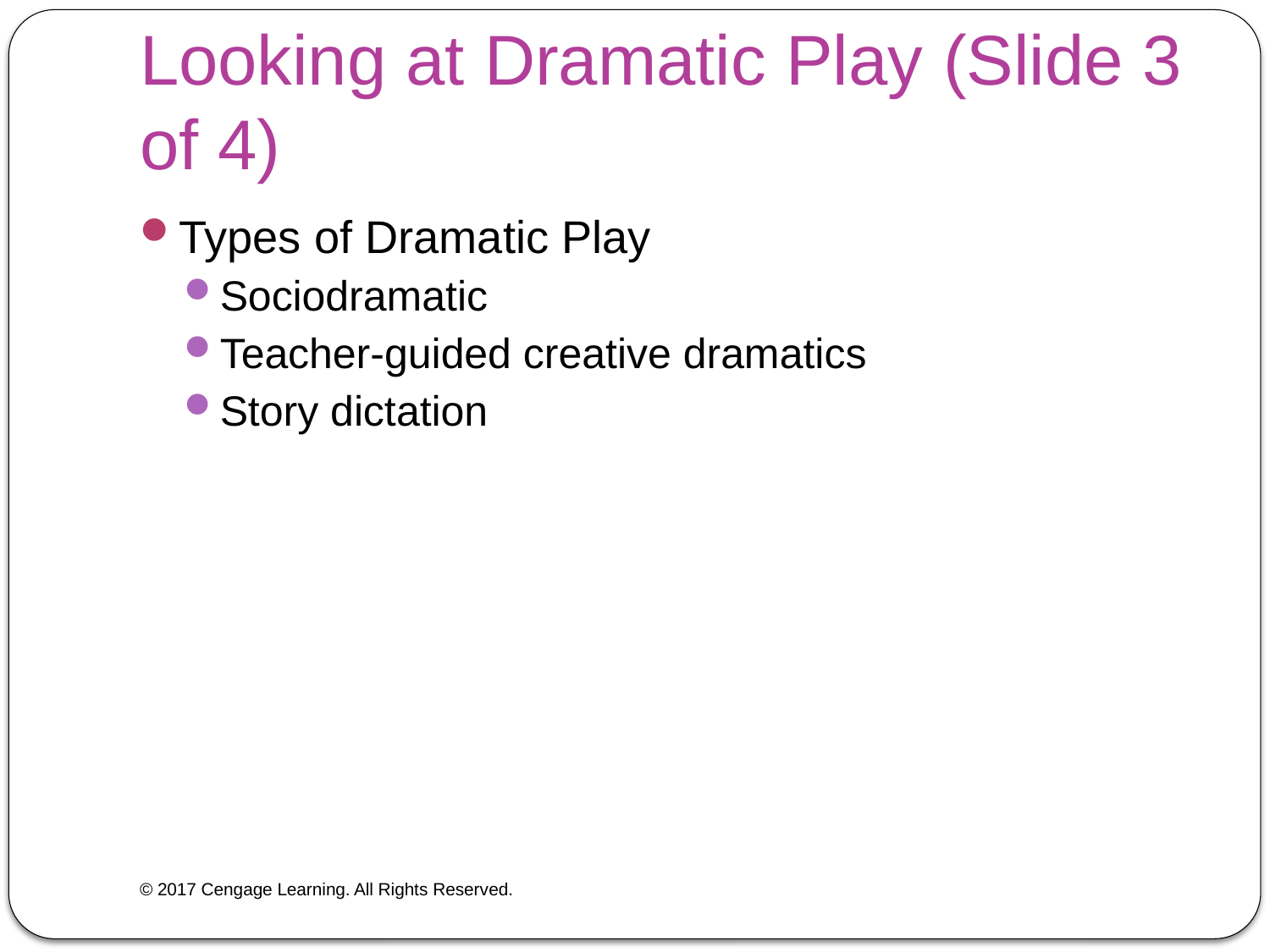

# Looking at Dramatic Play (Slide 3 of 4)
Types of Dramatic Play
Sociodramatic
Teacher-guided creative dramatics
Story dictation
© 2017 Cengage Learning. All Rights Reserved.